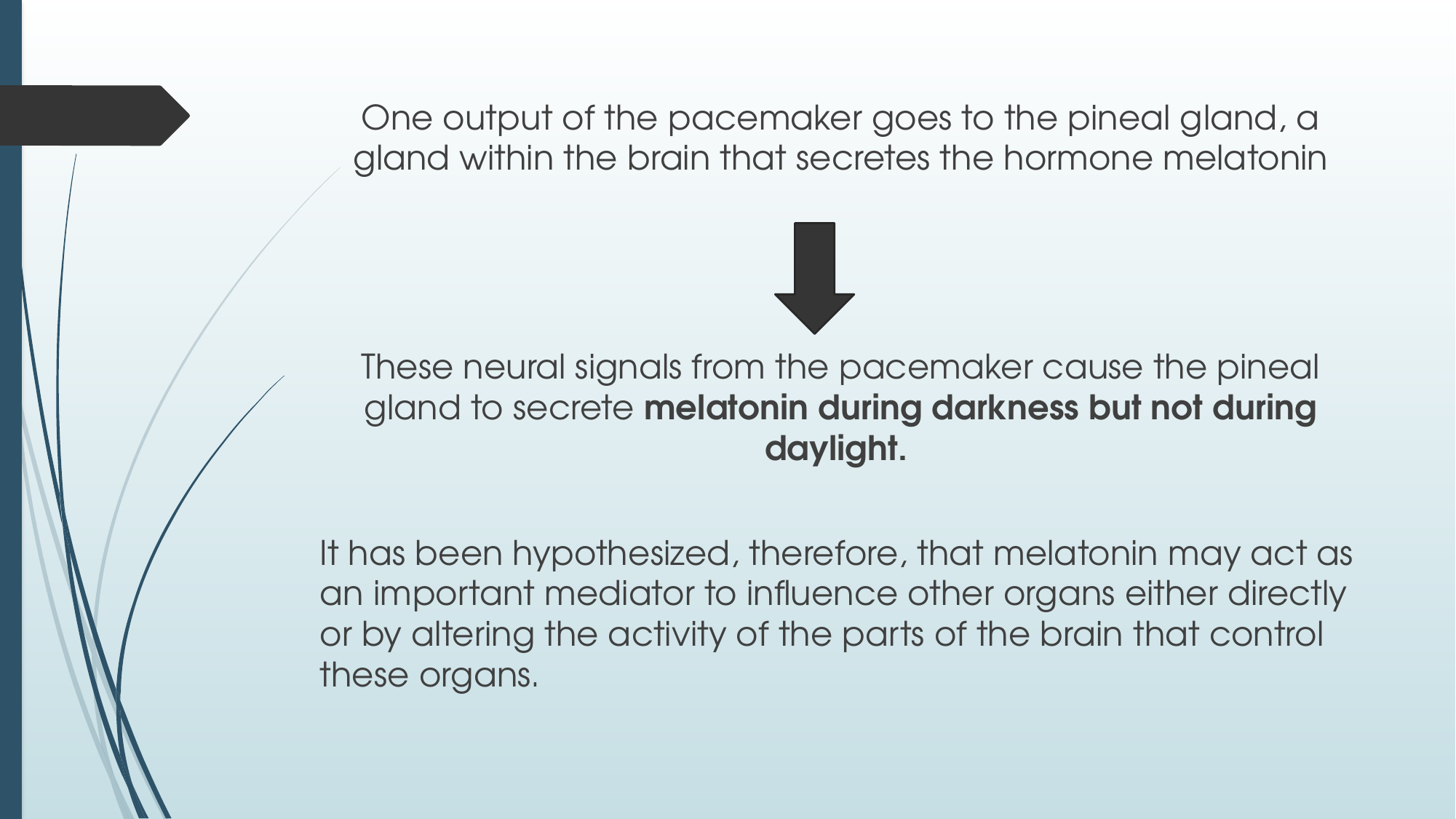

One output of the pacemaker goes to the pineal gland, a gland within the brain that secretes the hormone melatonin

These neural signals from the pacemaker cause the pineal gland to secrete melatonin during darkness but not during daylight.

It has been hypothesized, therefore, that melatonin may act as an important mediator to influence other organs either directly or by altering the activity of the parts of the brain that control these organs.